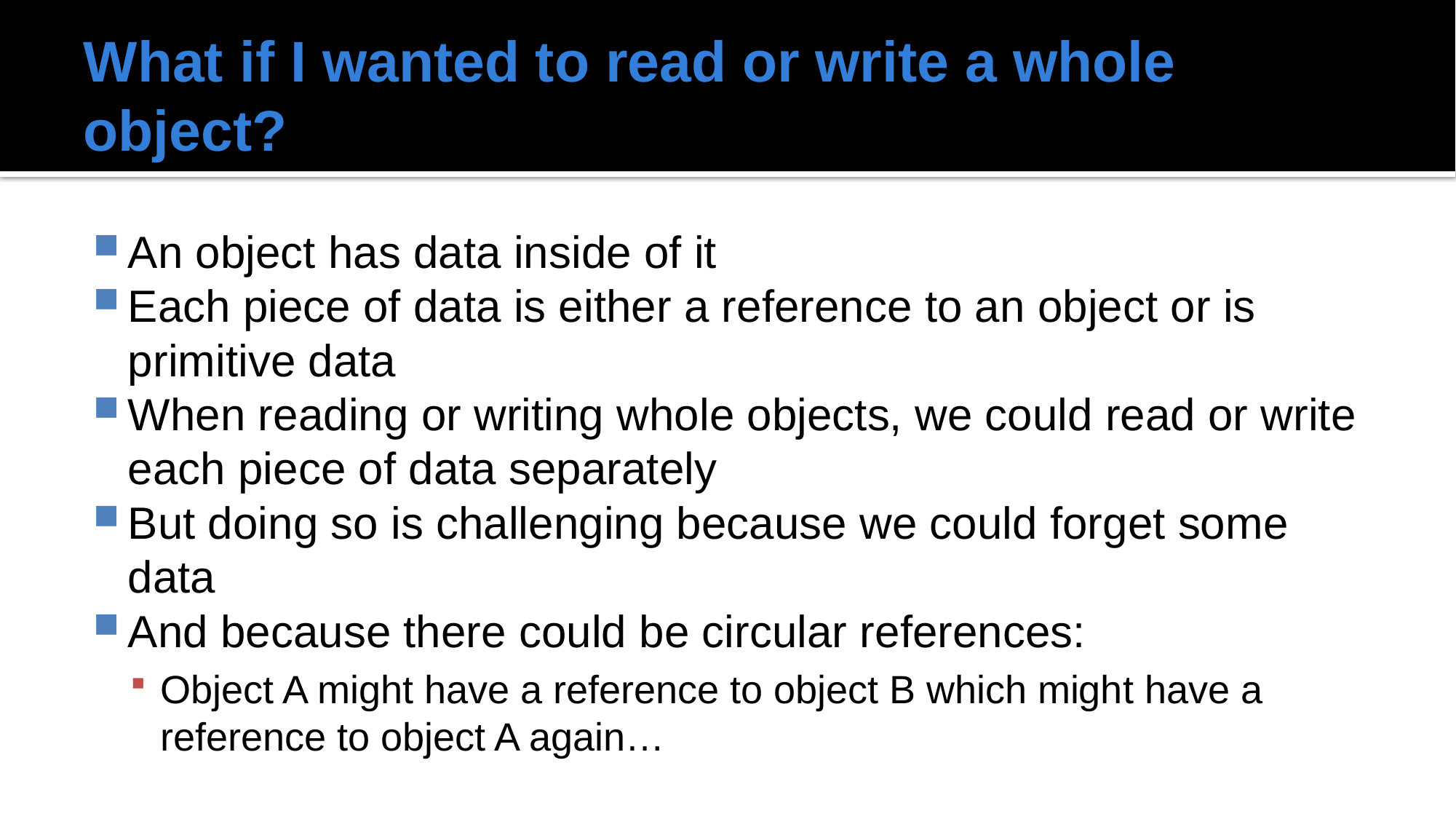

# What if I wanted to read or write a whole object?
An object has data inside of it
Each piece of data is either a reference to an object or is primitive data
When reading or writing whole objects, we could read or write each piece of data separately
But doing so is challenging because we could forget some data
And because there could be circular references:
Object A might have a reference to object B which might have a reference to object A again…